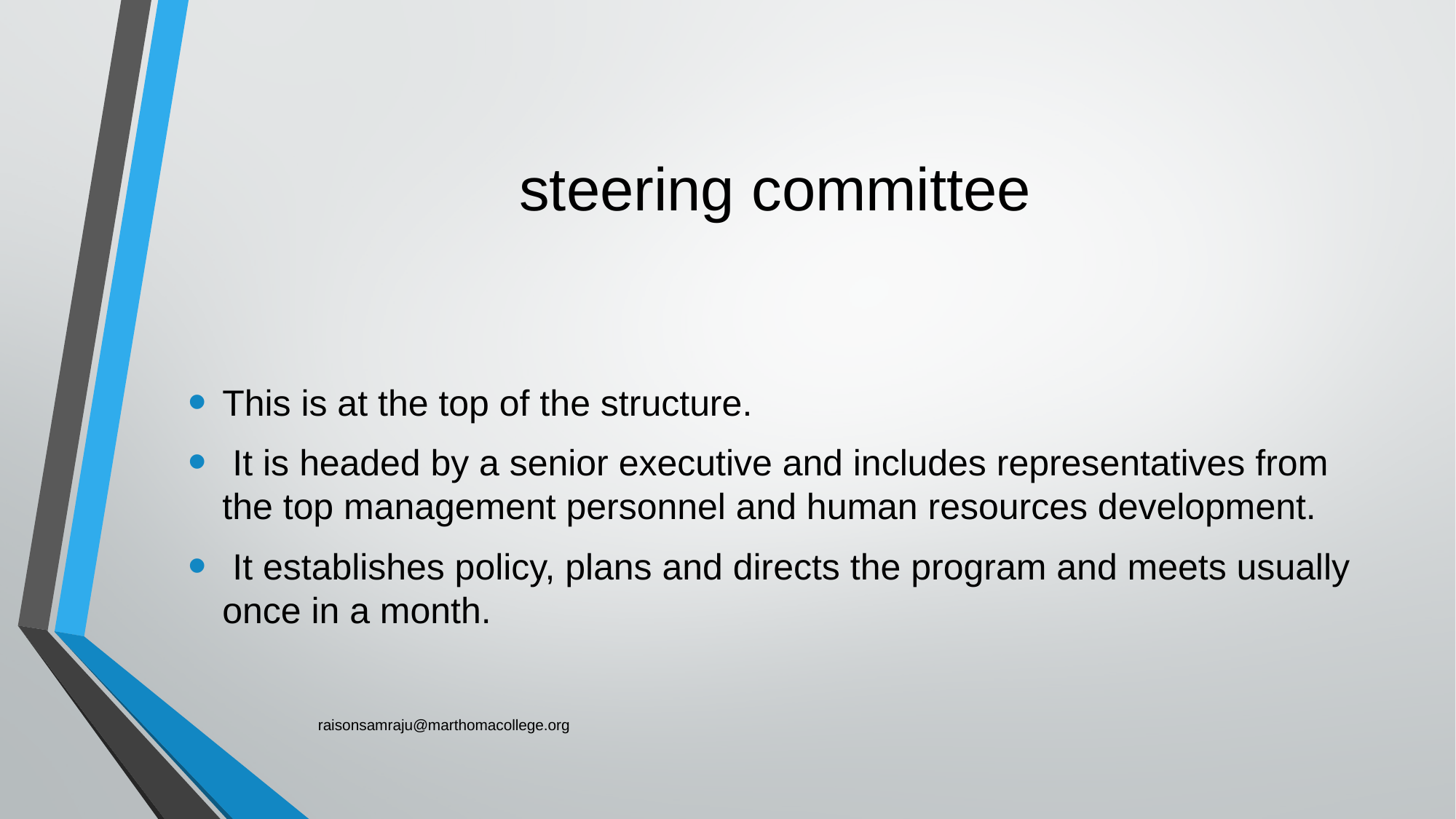

# steering committee
This is at the top of the structure.
 It is headed by a senior executive and includes representatives from the top management personnel and human resources development.
 It establishes policy, plans and directs the program and meets usually once in a month.
raisonsamraju@marthomacollege.org